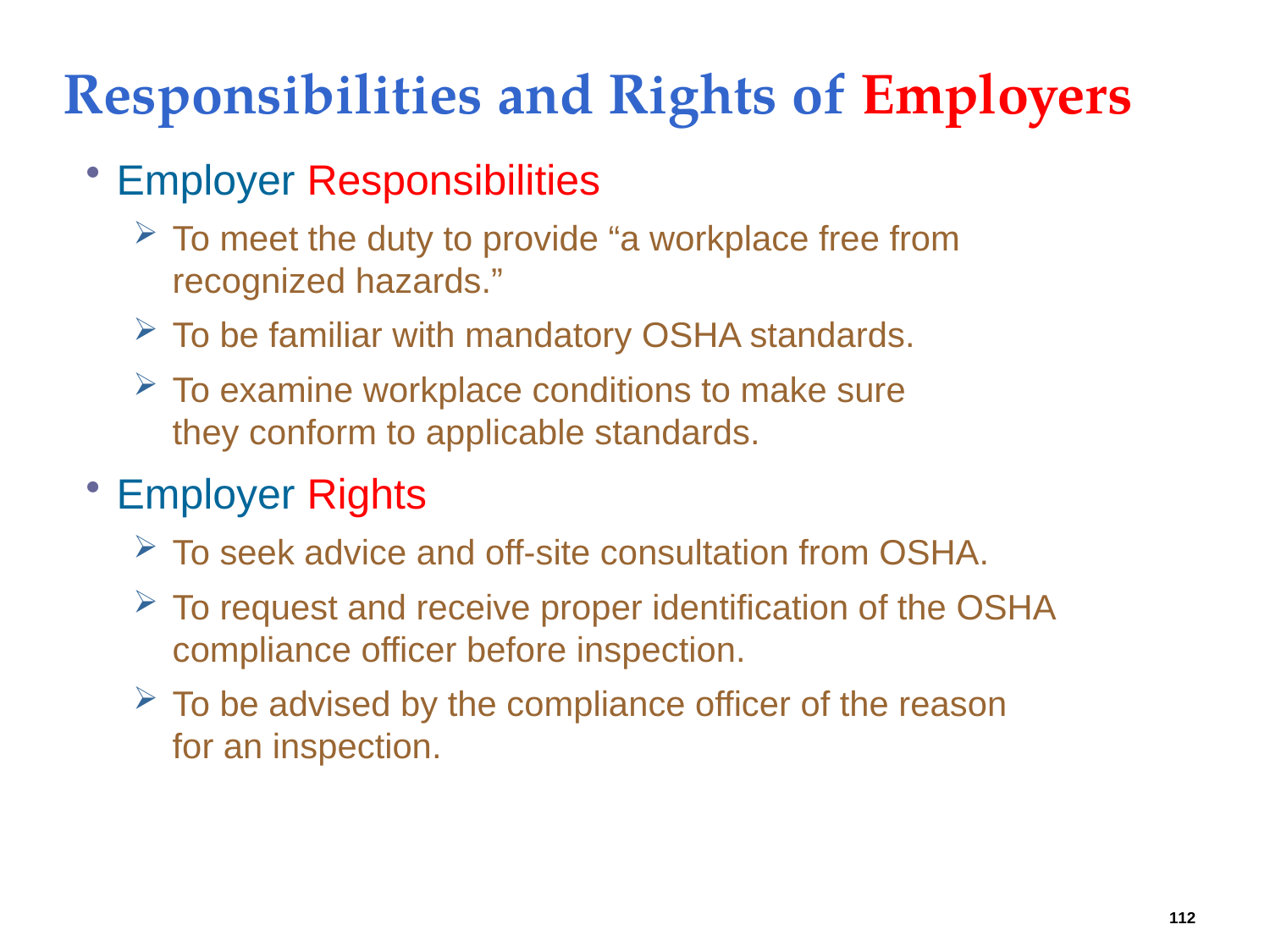

# Responsibilities and Rights of Employers
Employer Responsibilities
To meet the duty to provide “a workplace free from recognized hazards.”
To be familiar with mandatory OSHA standards.
To examine workplace conditions to make sure
they conform to applicable standards.
Employer Rights
To seek advice and off-site consultation from OSHA.
To request and receive proper identification of the OSHA compliance officer before inspection.
To be advised by the compliance officer of the reason
for an inspection.
112